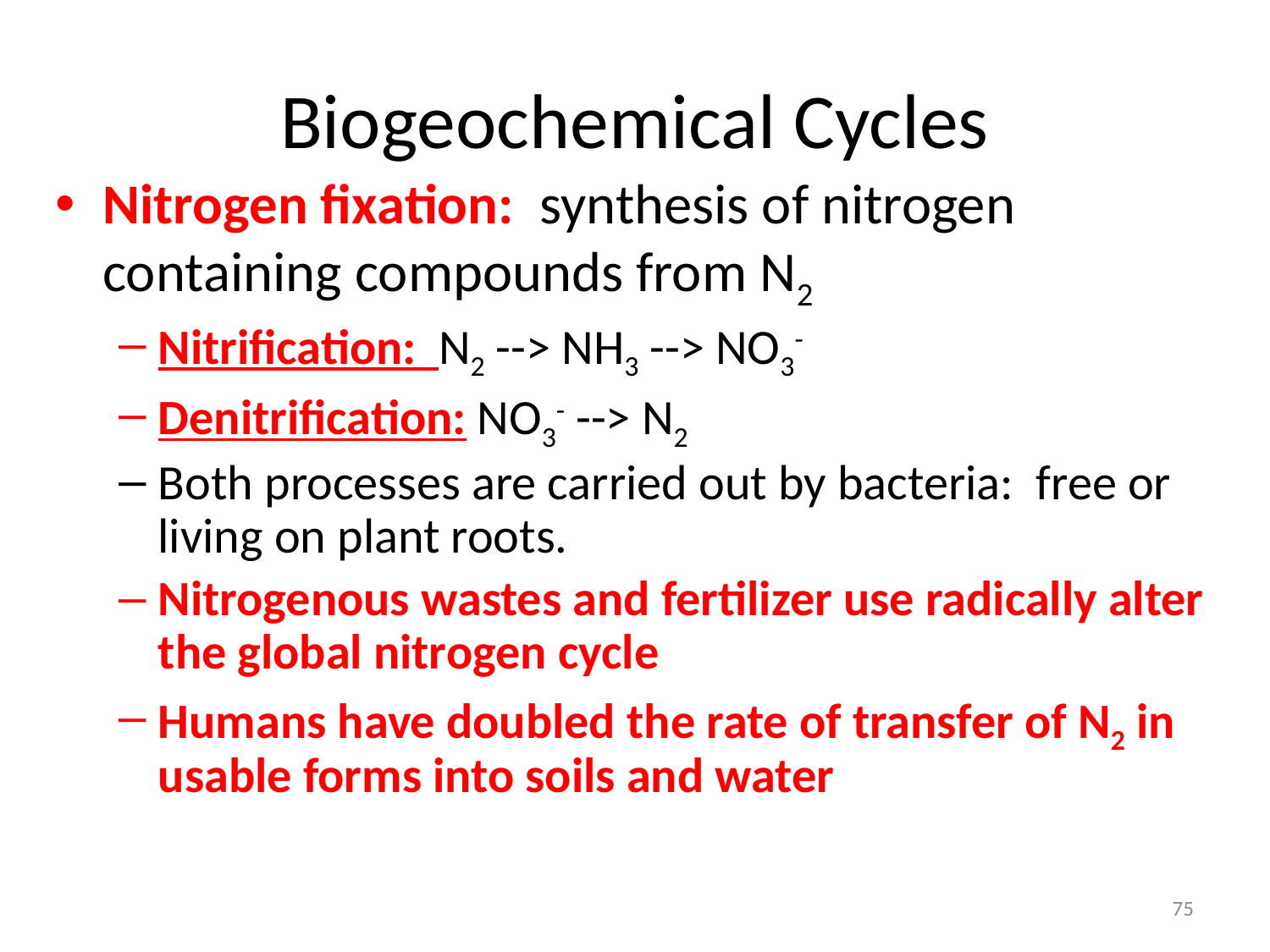

# Biogeochemical Cycles
Nitrogen fixation:  synthesis of nitrogen containing compounds from N2
Nitrification:  N2 --> NH3 --> NO3-
Denitrification: NO3- --> N2
Both processes are carried out by bacteria:  free or living on plant roots.
Nitrogenous wastes and fertilizer use radically alter the global nitrogen cycle
Humans have doubled the rate of transfer of N2 in usable forms into soils and water
75